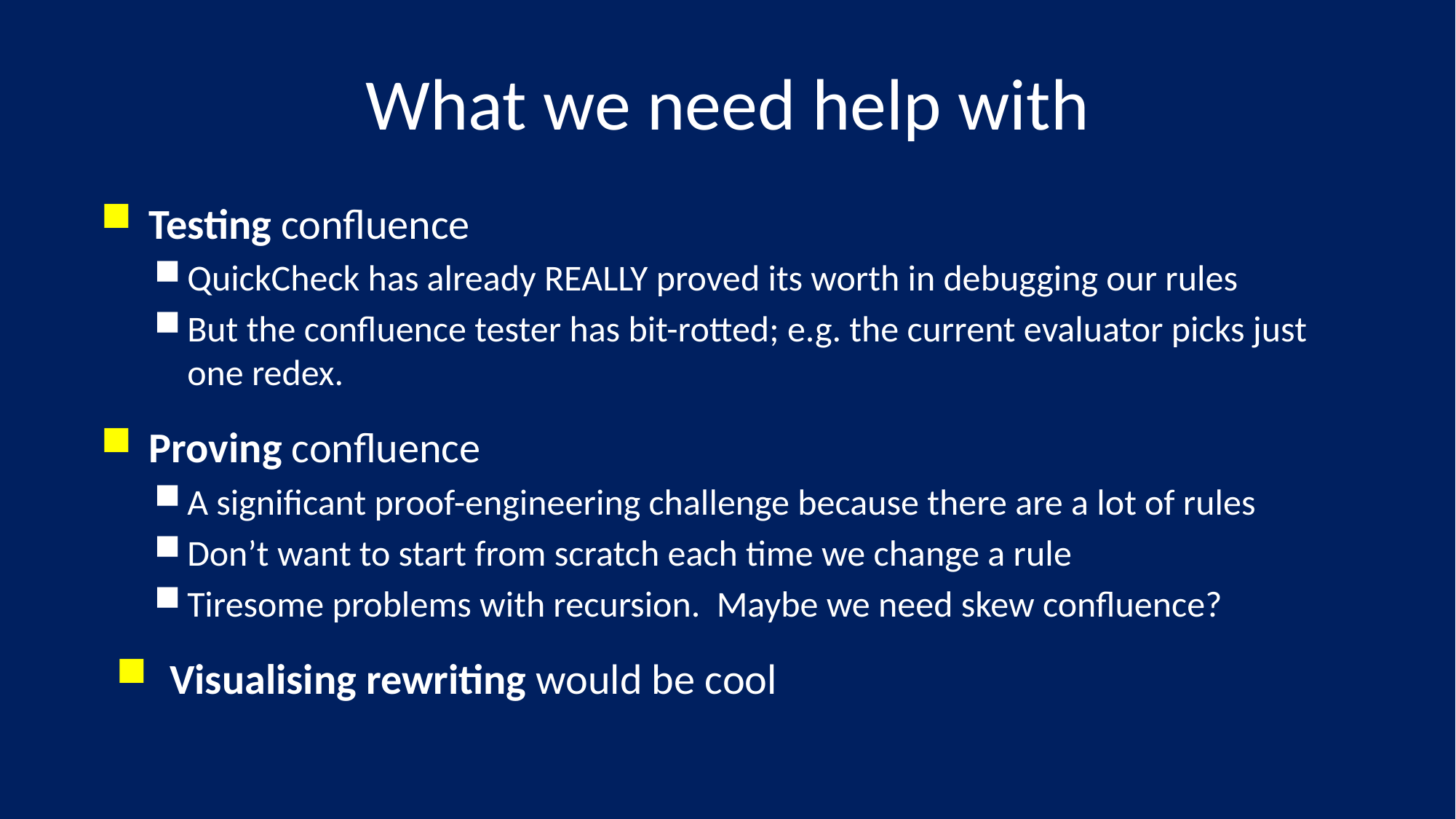

# What we need help with
Testing confluence
QuickCheck has already REALLY proved its worth in debugging our rules
But the confluence tester has bit-rotted; e.g. the current evaluator picks just one redex.
Proving confluence
A significant proof-engineering challenge because there are a lot of rules
Don’t want to start from scratch each time we change a rule
Tiresome problems with recursion.  Maybe we need skew confluence?
Visualising rewriting would be cool